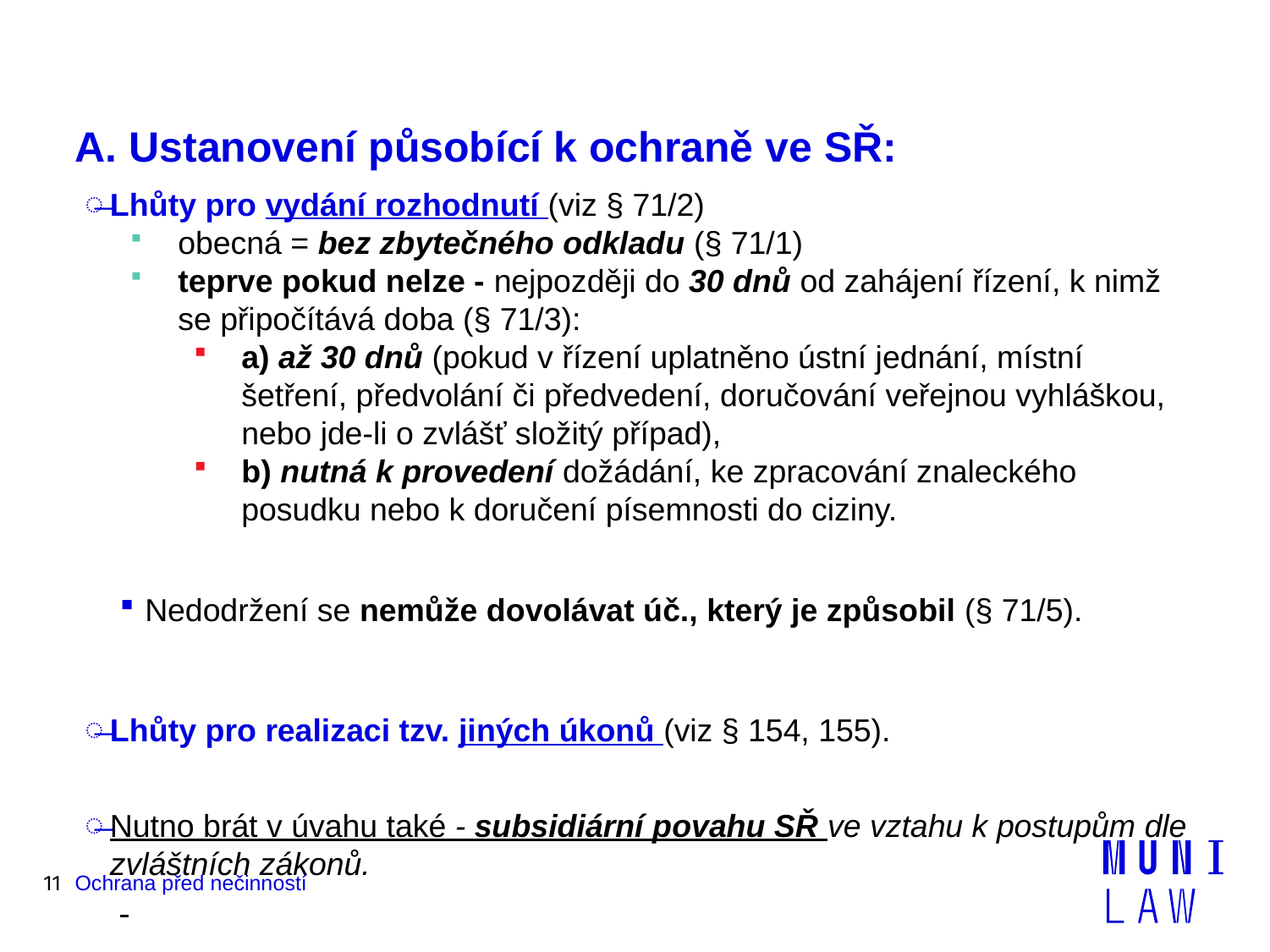

# A. Ustanovení působící k ochraně ve SŘ:
Lhůty pro vydání rozhodnutí (viz § 71/2)
obecná = bez zbytečného odkladu (§ 71/1)
teprve pokud nelze - nejpozději do 30 dnů od zahájení řízení, k nimž se připočítává doba (§ 71/3):
a) až 30 dnů (pokud v řízení uplatněno ústní jednání, místní šetření, předvolání či předvedení, doručování veřejnou vyhláškou, nebo jde-li o zvlášť složitý případ),
b) nutná k provedení dožádání, ke zpracování znaleckého posudku nebo k doručení písemnosti do ciziny.

Nedodržení se nemůže dovolávat úč., který je způsobil (§ 71/5).

Lhůty pro realizaci tzv. jiných úkonů (viz § 154, 155).

Nutno brát v úvahu také - subsidiární povahu SŘ ve vztahu k postupům dle zvláštních zákonů.

11
Ochrana před nečinností